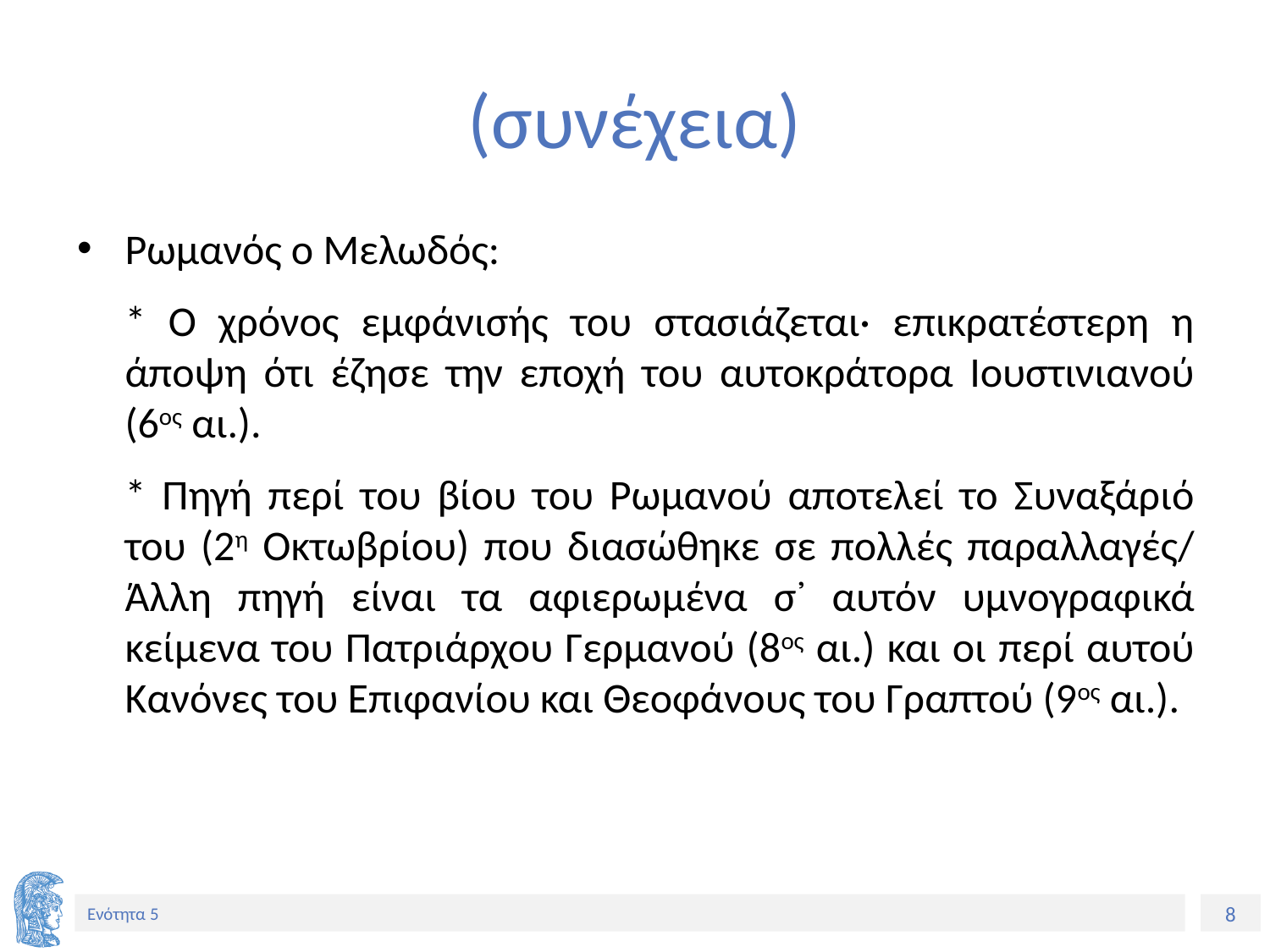

# (συνέχεια)
Ρωμανός ο Μελωδός:
	* Ο χρόνος εμφάνισής του στασιάζεται· επικρατέστερη η άποψη ότι έζησε την εποχή του αυτοκράτορα Ιουστινιανού (6ος αι.).
	* Πηγή περί του βίου του Ρωμανού αποτελεί το Συναξάριό του (2η Οκτωβρίου) που διασώθηκε σε πολλές παραλλαγές/ Άλλη πηγή είναι τα αφιερωμένα σ᾽ αυτόν υμνογραφικά κείμενα του Πατριάρχου Γερμανού (8ος αι.) και οι περί αυτού Κανόνες του Επιφανίου και Θεοφάνους του Γραπτού (9ος αι.).